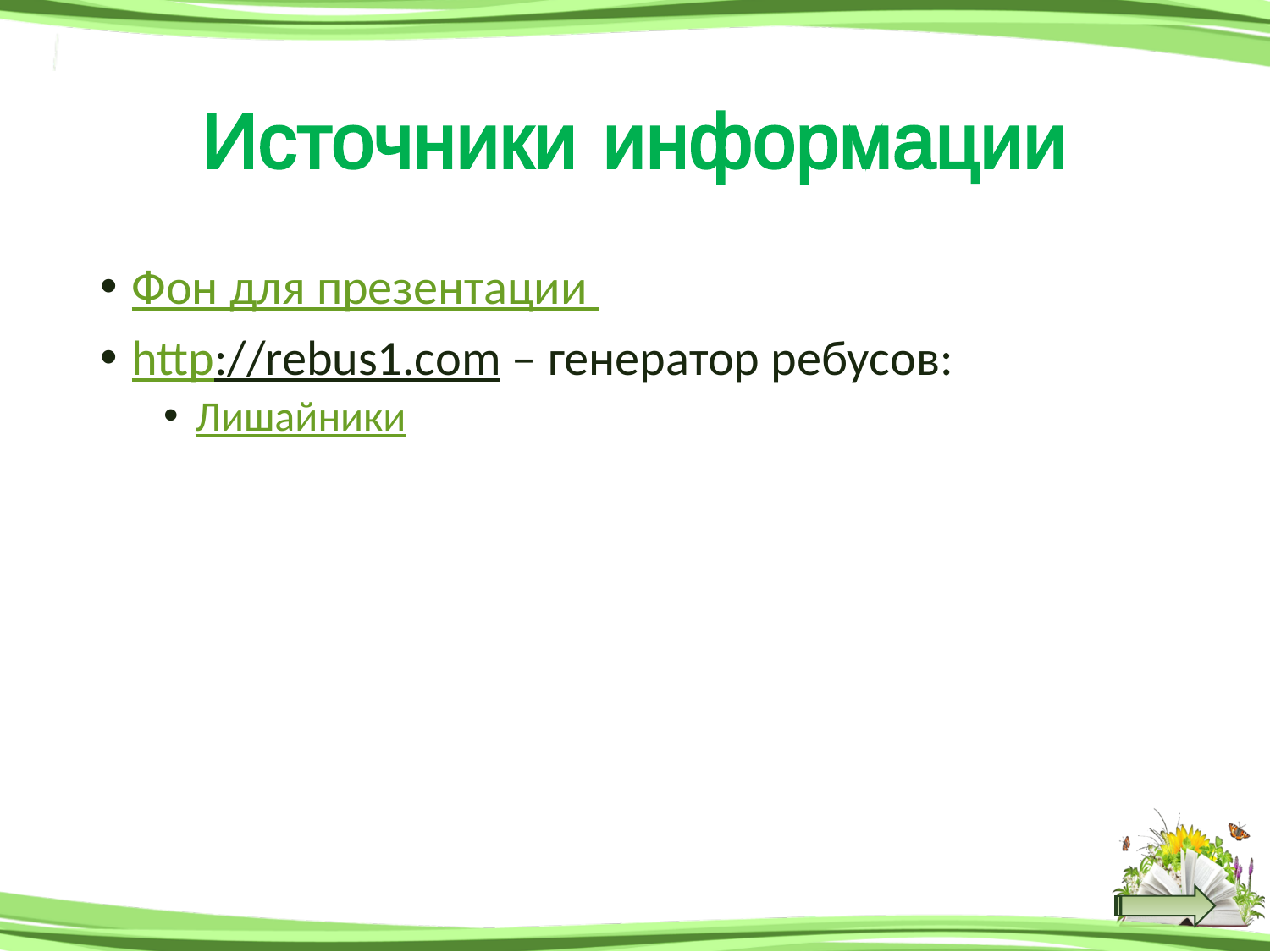

# Источники информации
Фон для презентации
http://rebus1.com – генератор ребусов:
Лишайники